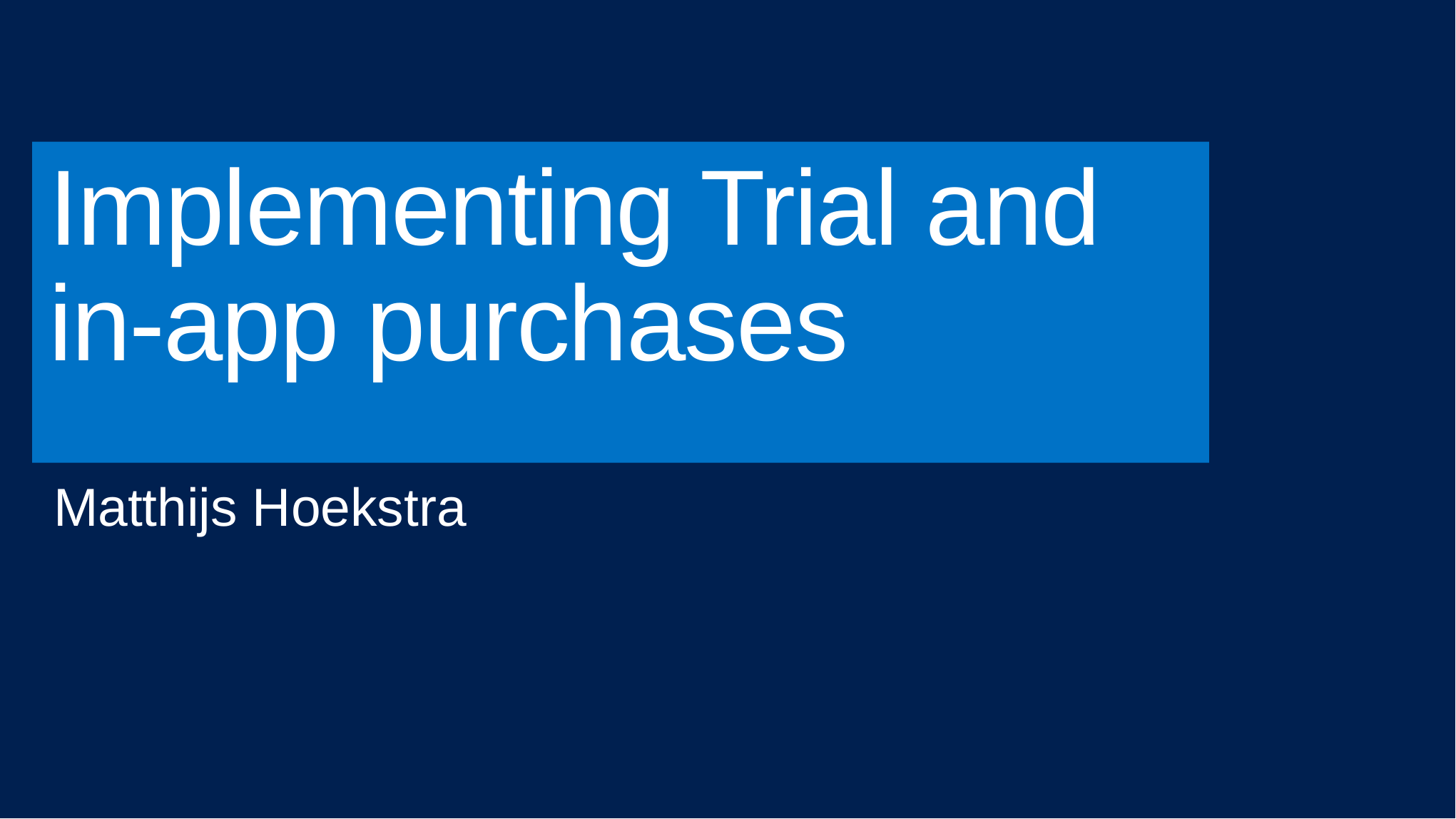

# Implementing Trial and in-app purchases
Matthijs Hoekstra